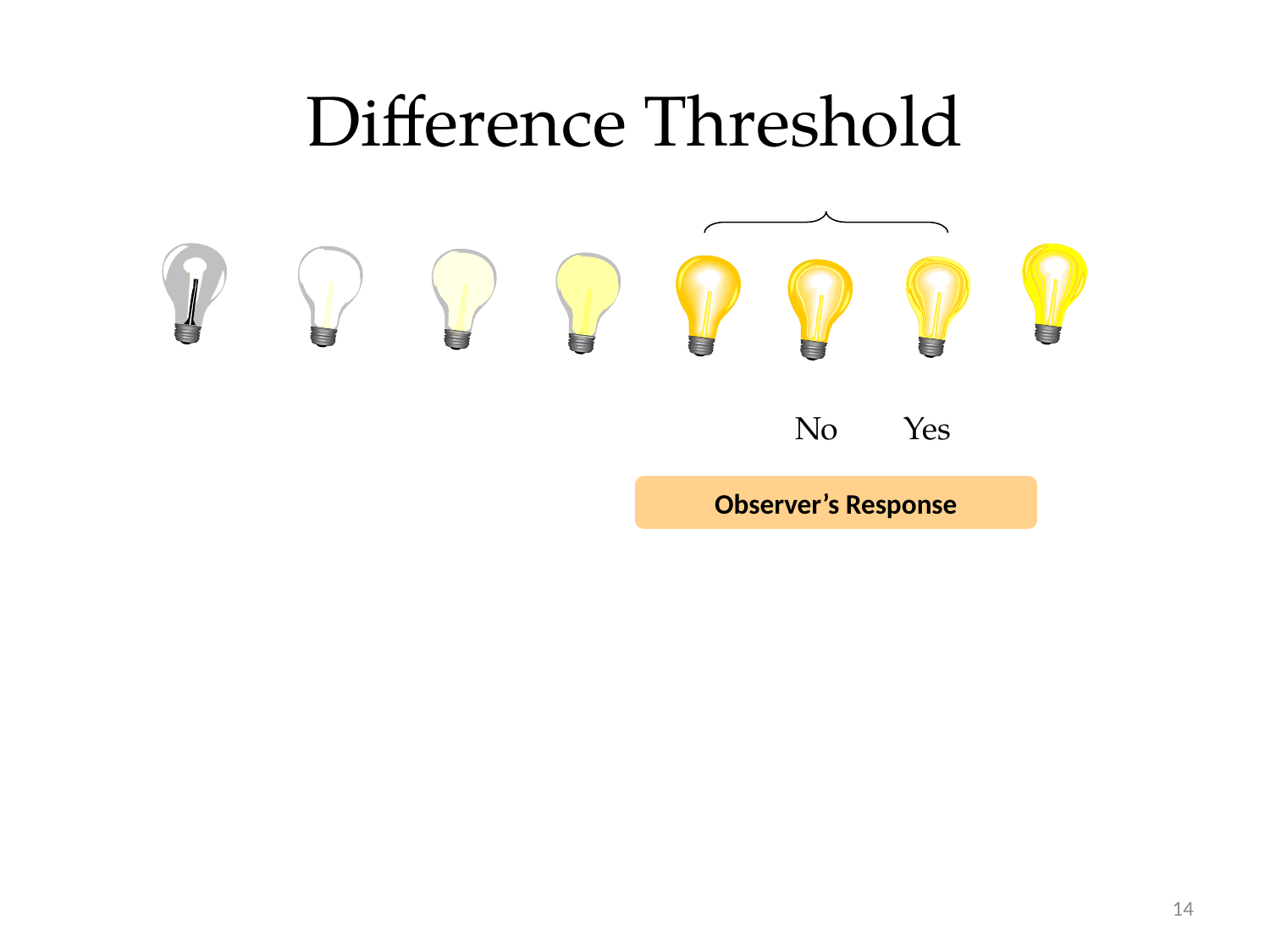

# Difference Threshold

Yes
No
Observer’s Response

14